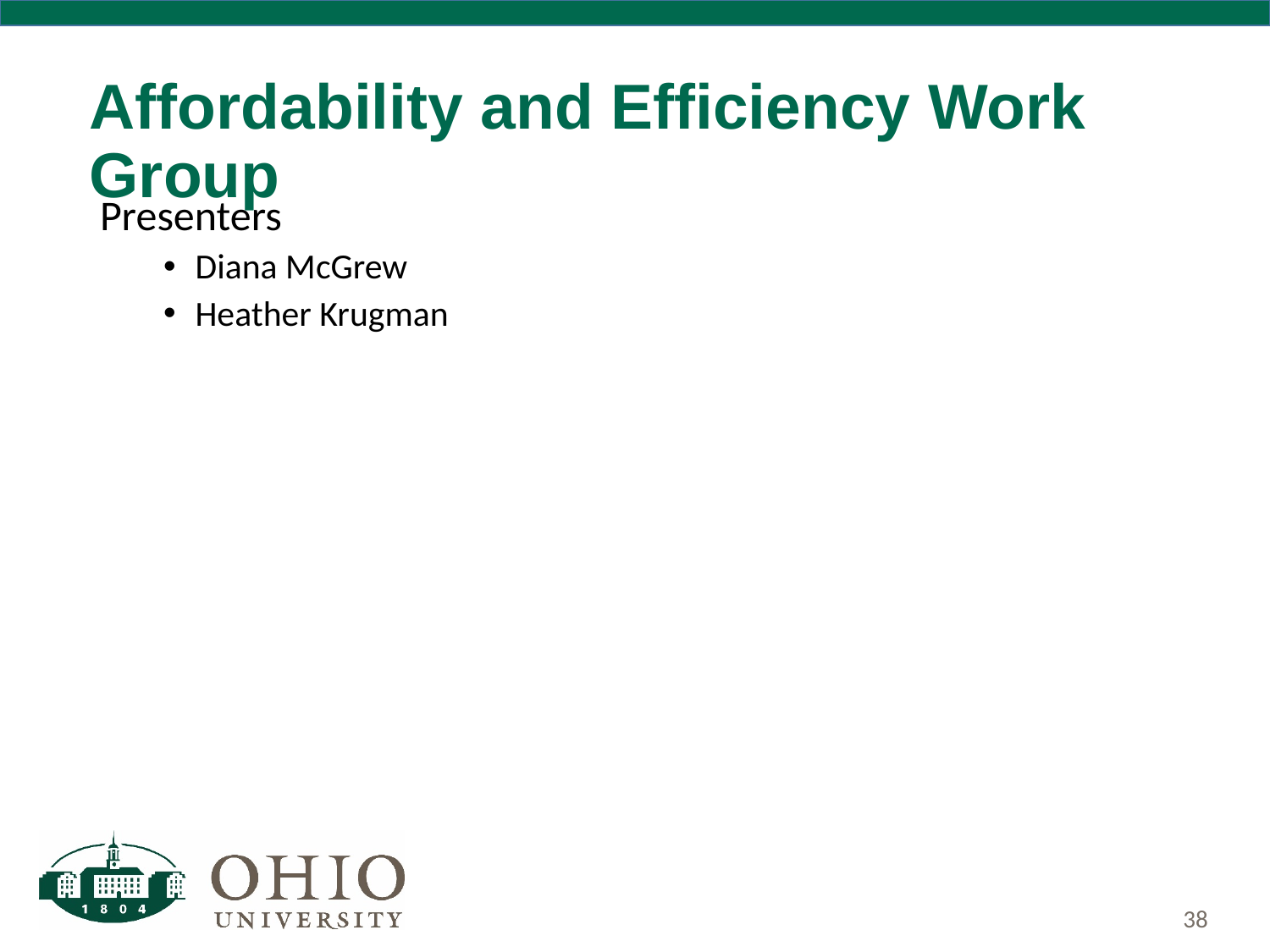

# Affordability and Efficiency Work Group
Presenters
Diana McGrew
Heather Krugman